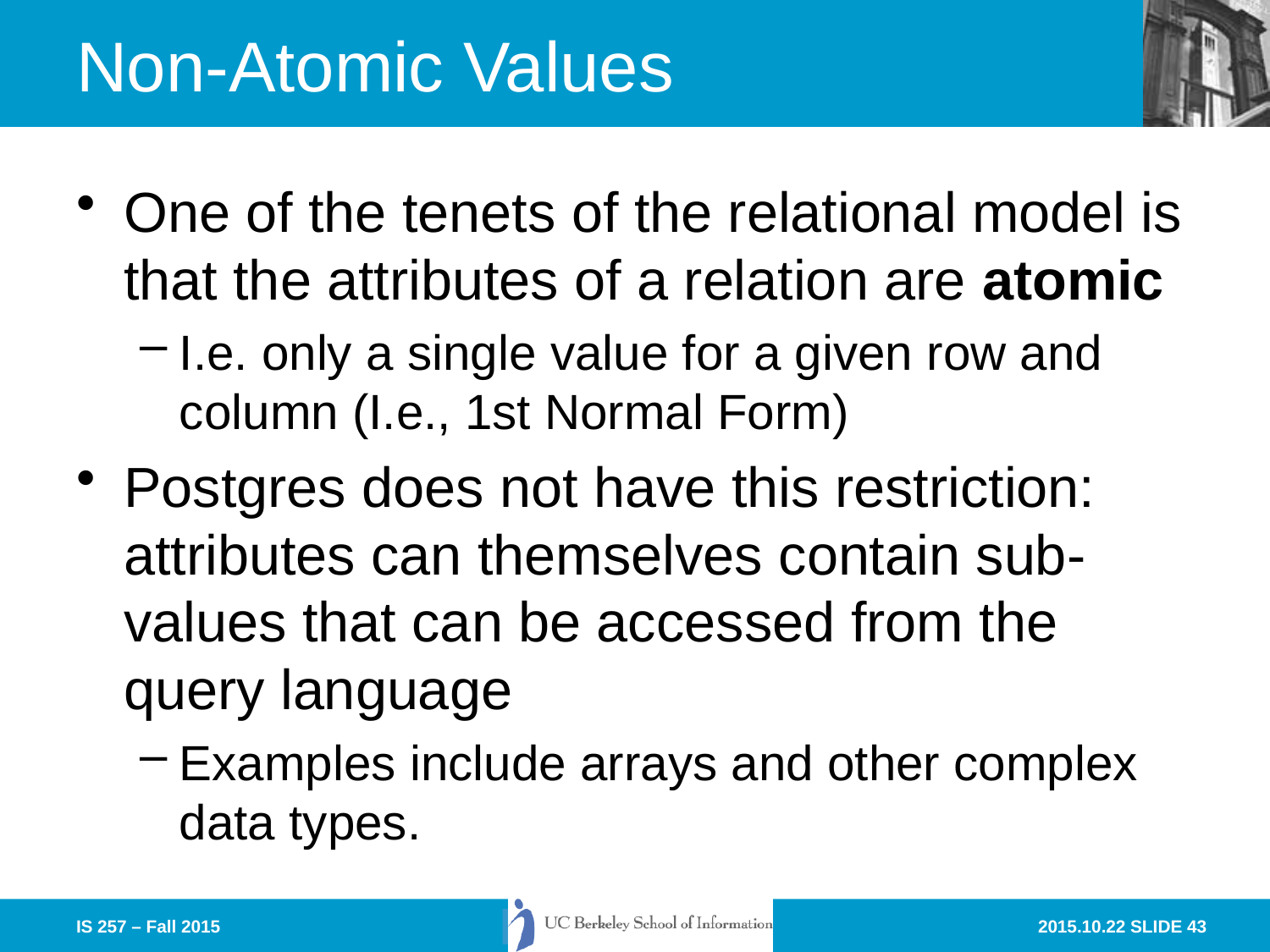

# Non-Atomic Values
One of the tenets of the relational model is that the attributes of a relation are atomic
I.e. only a single value for a given row and column (I.e., 1st Normal Form)
Postgres does not have this restriction: attributes can themselves contain sub-values that can be accessed from the query language
Examples include arrays and other complex data types.
IS 257 – Fall 2015